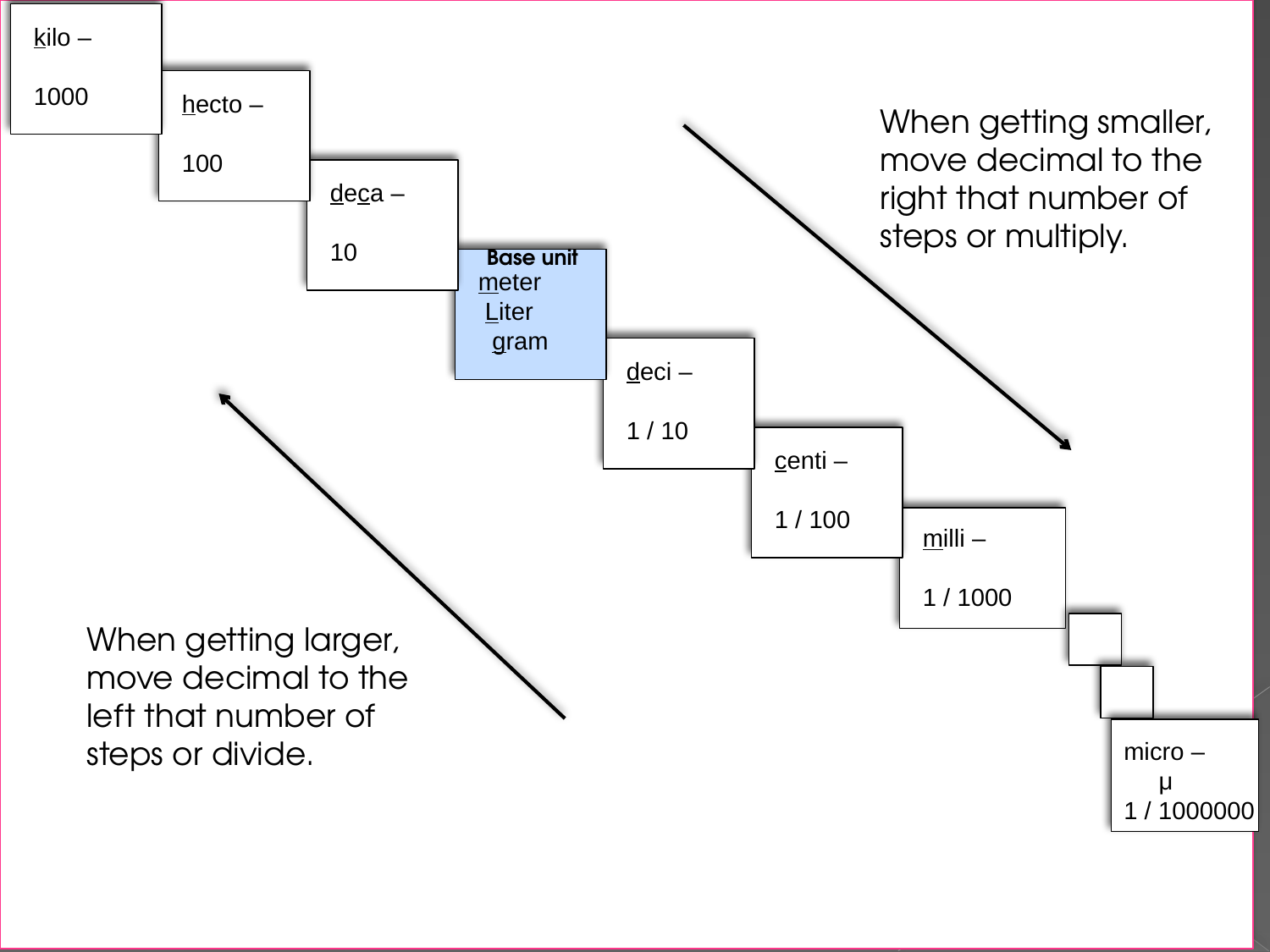

kilo –

1000
#

hecto –

100
When getting smaller, move decimal to the right that number of steps or multiply.

deca –

10
     Base unit

meter
 Liter
  gram

deci –

1 / 10

centi –

1 / 100

milli –

1 / 1000

When getting larger, move decimal to the left that number of steps or divide.

micro –
     μ
1 / 1000000